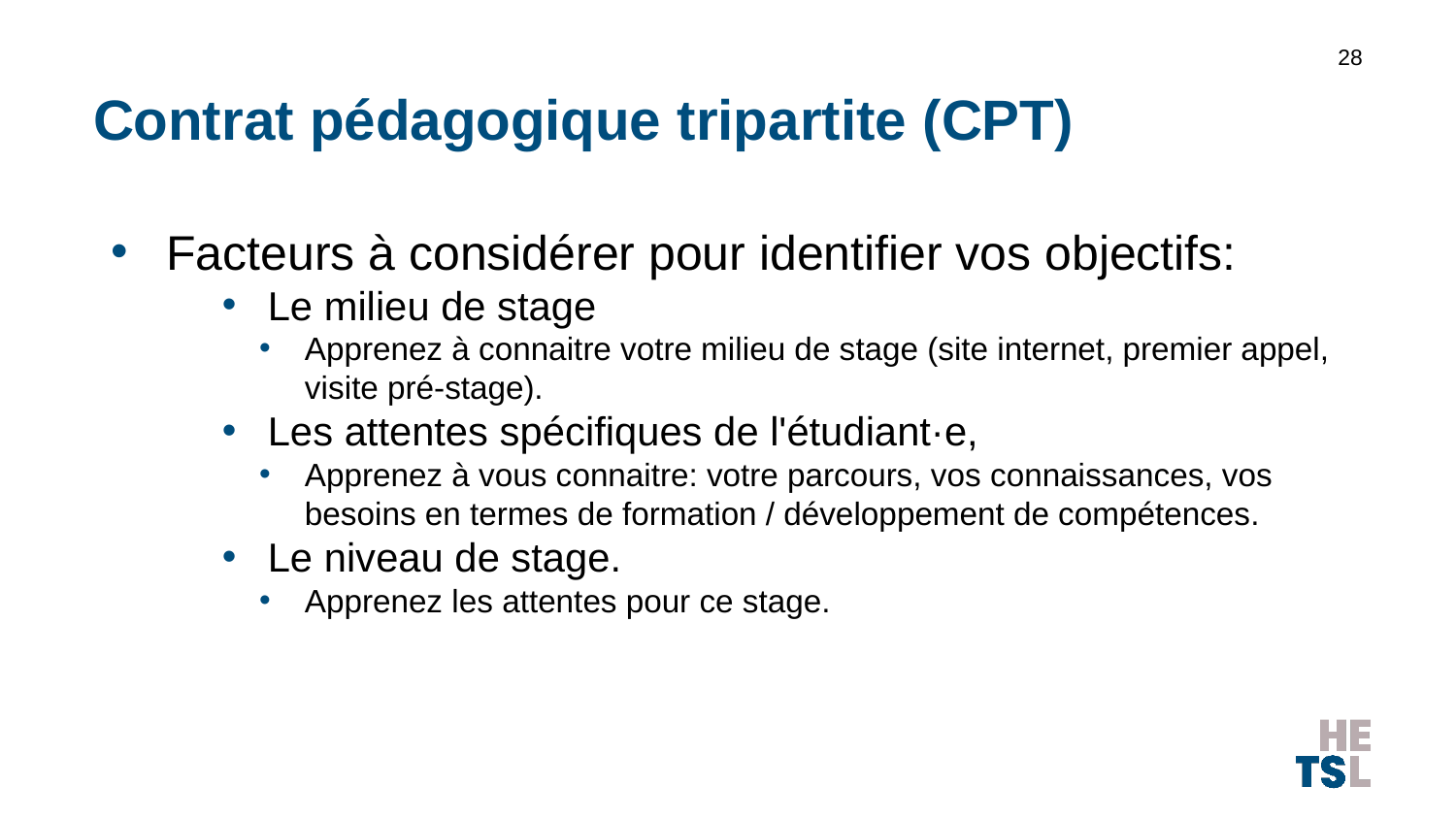

28
# Contrat pédagogique tripartite (CPT)
Facteurs à considérer pour identifier vos objectifs:
Le milieu de stage
Apprenez à connaitre votre milieu de stage (site internet, premier appel, visite pré-stage).
Les attentes spécifiques de l'étudiant·e,
Apprenez à vous connaitre: votre parcours, vos connaissances, vos besoins en termes de formation / développement de compétences.
Le niveau de stage.
Apprenez les attentes pour ce stage.